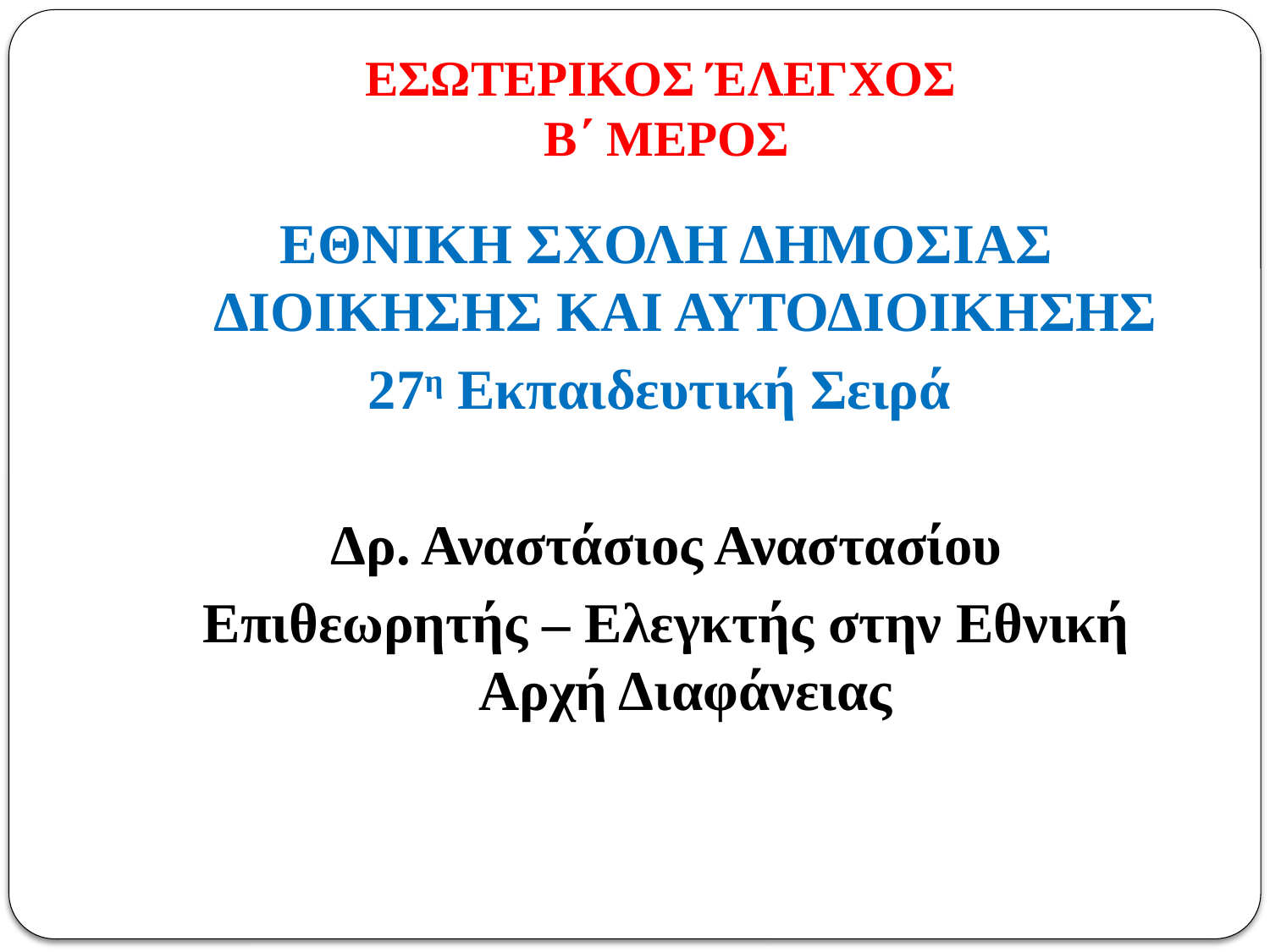

# ΕΣΩΤΕΡΙΚΟΣ ΈΛΕΓΧΟΣ Β΄ ΜΕΡΟΣ
ΕΘΝΙΚΗ ΣΧΟΛΗ ΔΗΜΟΣΙΑΣ ΔΙΟΙΚΗΣΗΣ ΚΑΙ ΑΥΤΟΔΙΟΙΚΗΣΗΣ
27η Εκπαιδευτική Σειρά

Δρ. Αναστάσιος Αναστασίου
Επιθεωρητής – Ελεγκτής στην Εθνική Αρχή Διαφάνειας